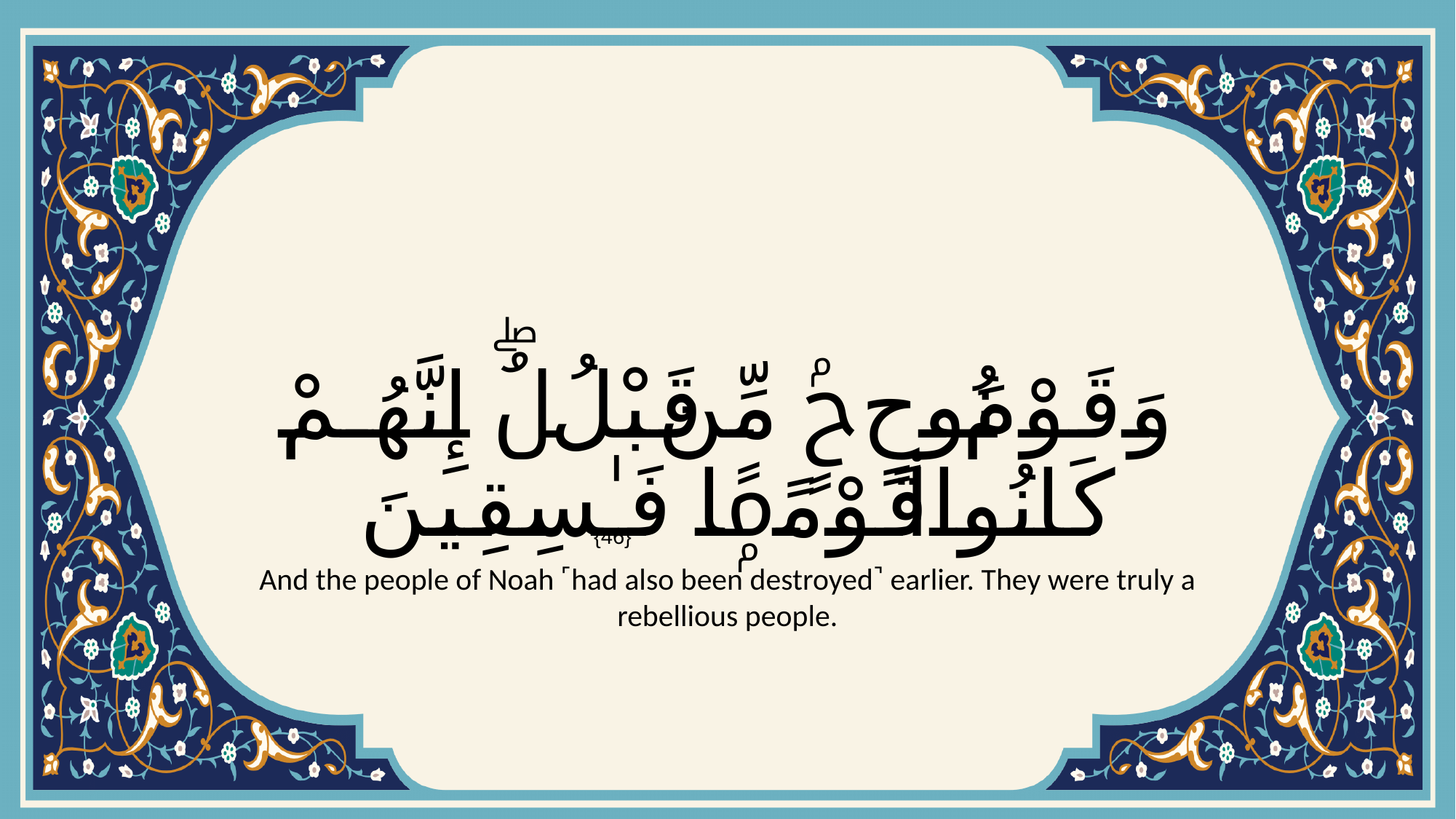

# وَقَوْمَ نُوحٍۢ مِّن قَبْلُۖ إِنَّهُمْ كَانُوا۟ قَوْمًۭا فَـٰسِقِينَ
{46}
And the people of Noah ˹had also been destroyed˺ earlier. They were truly a rebellious people.